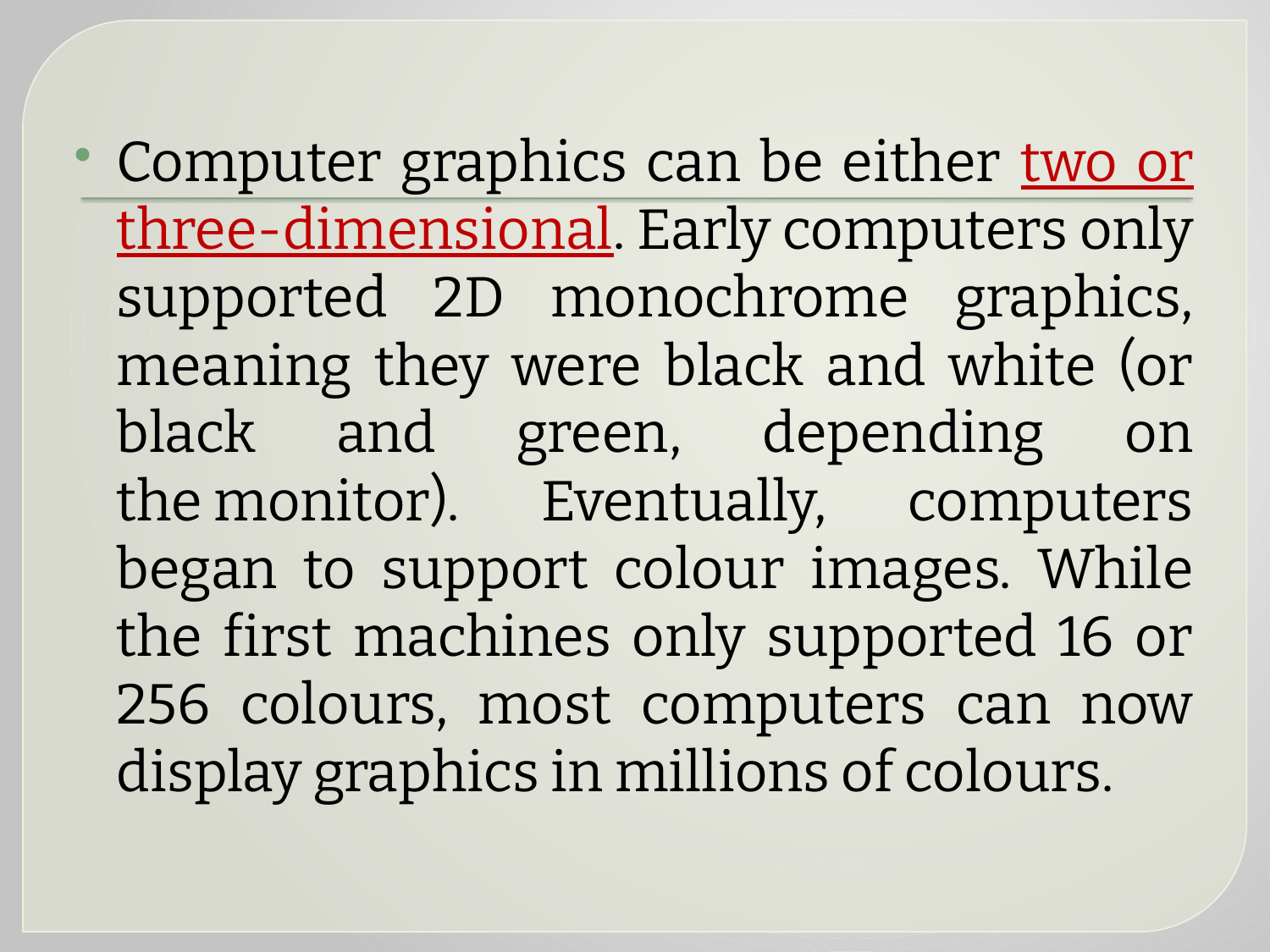

Computer graphics can be either two or three-dimensional. Early computers only supported 2D monochrome graphics, meaning they were black and white (or black and green, depending on the monitor). Eventually, computers began to support colour images. While the first machines only supported 16 or 256 colours, most computers can now display graphics in millions of colours.